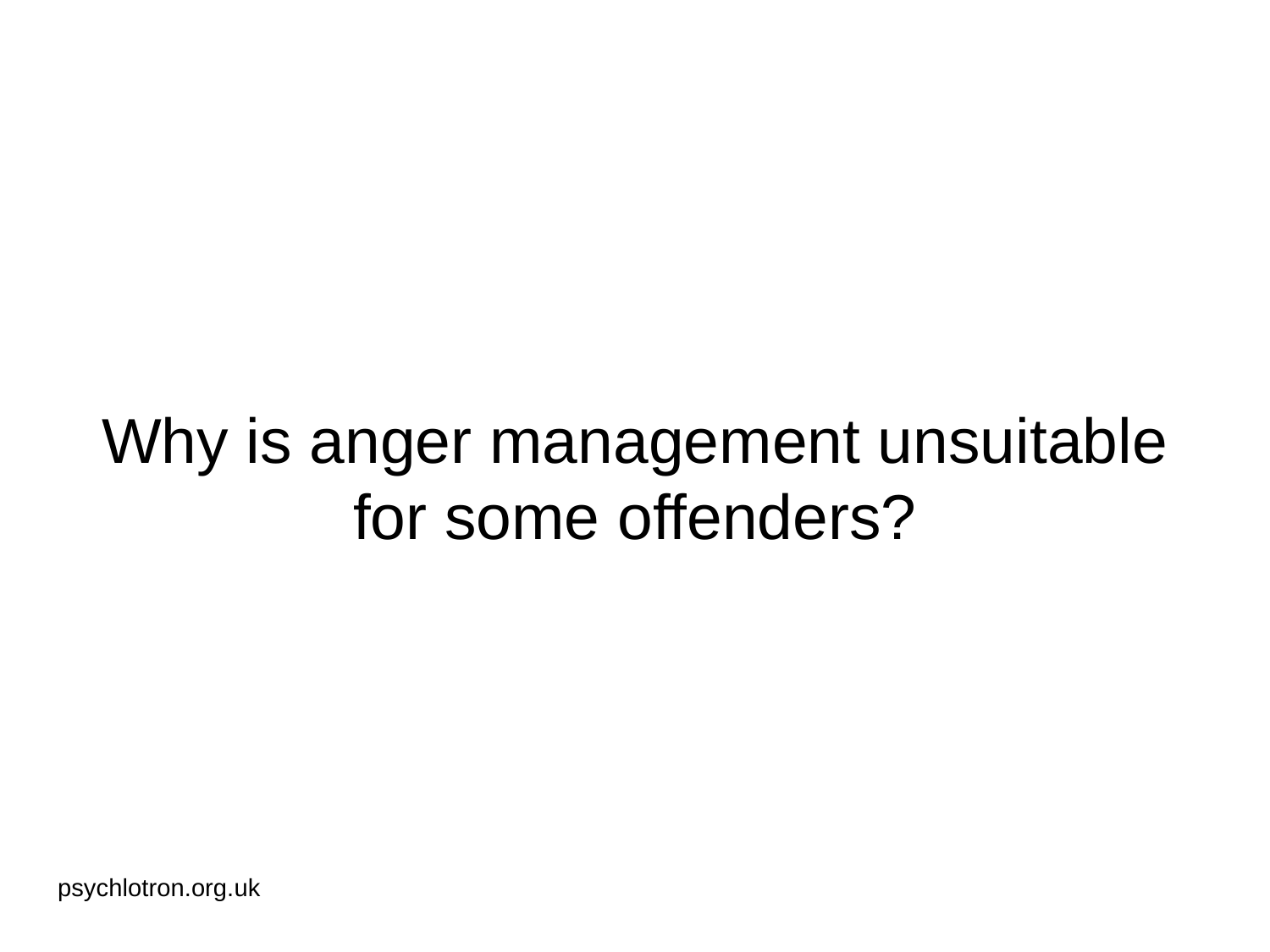

# Why is anger management unsuitable for some offenders?